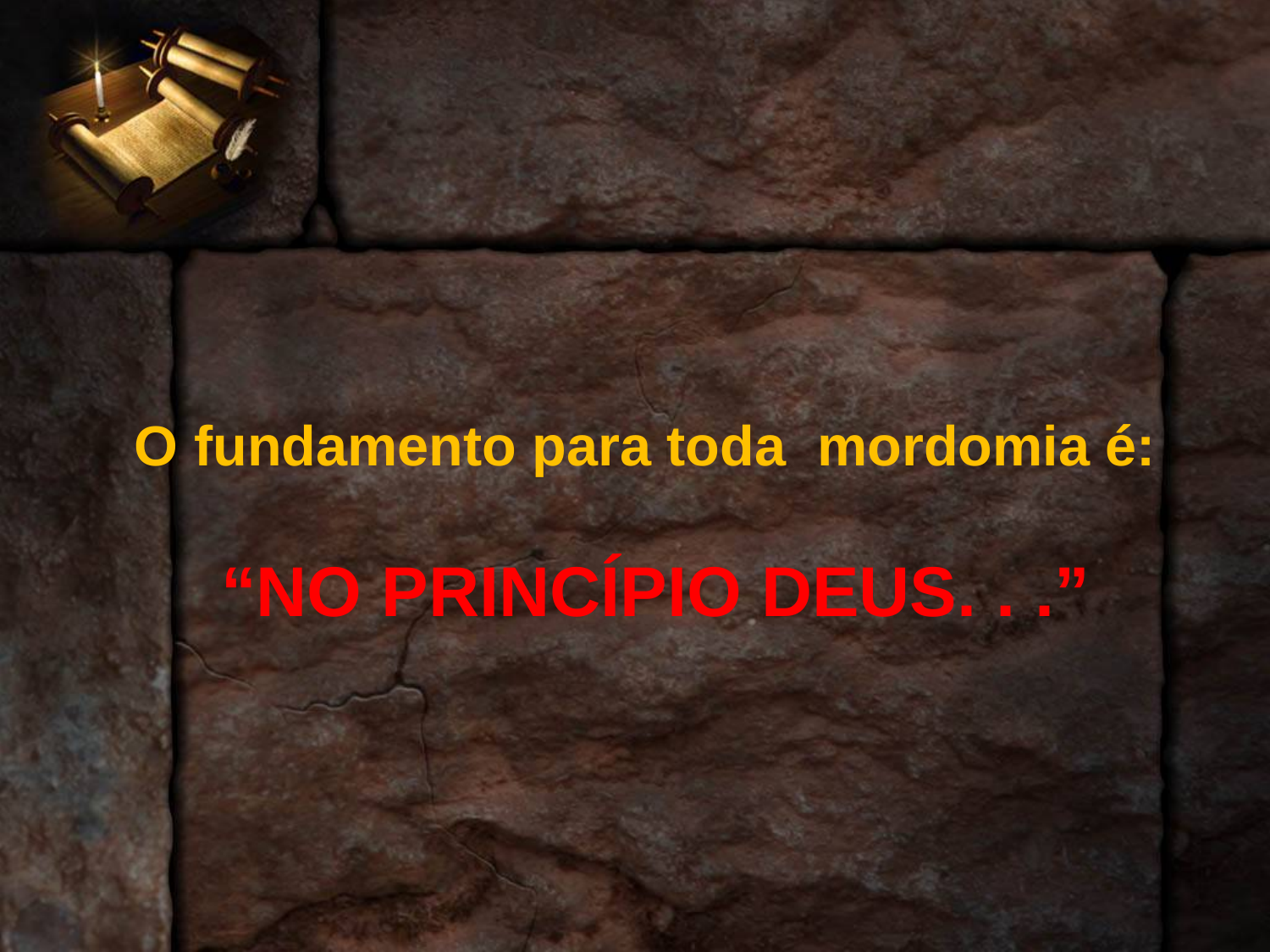

O fundamento para toda  mordomia é:
# “No PRINCíPIO DeuS. . .”